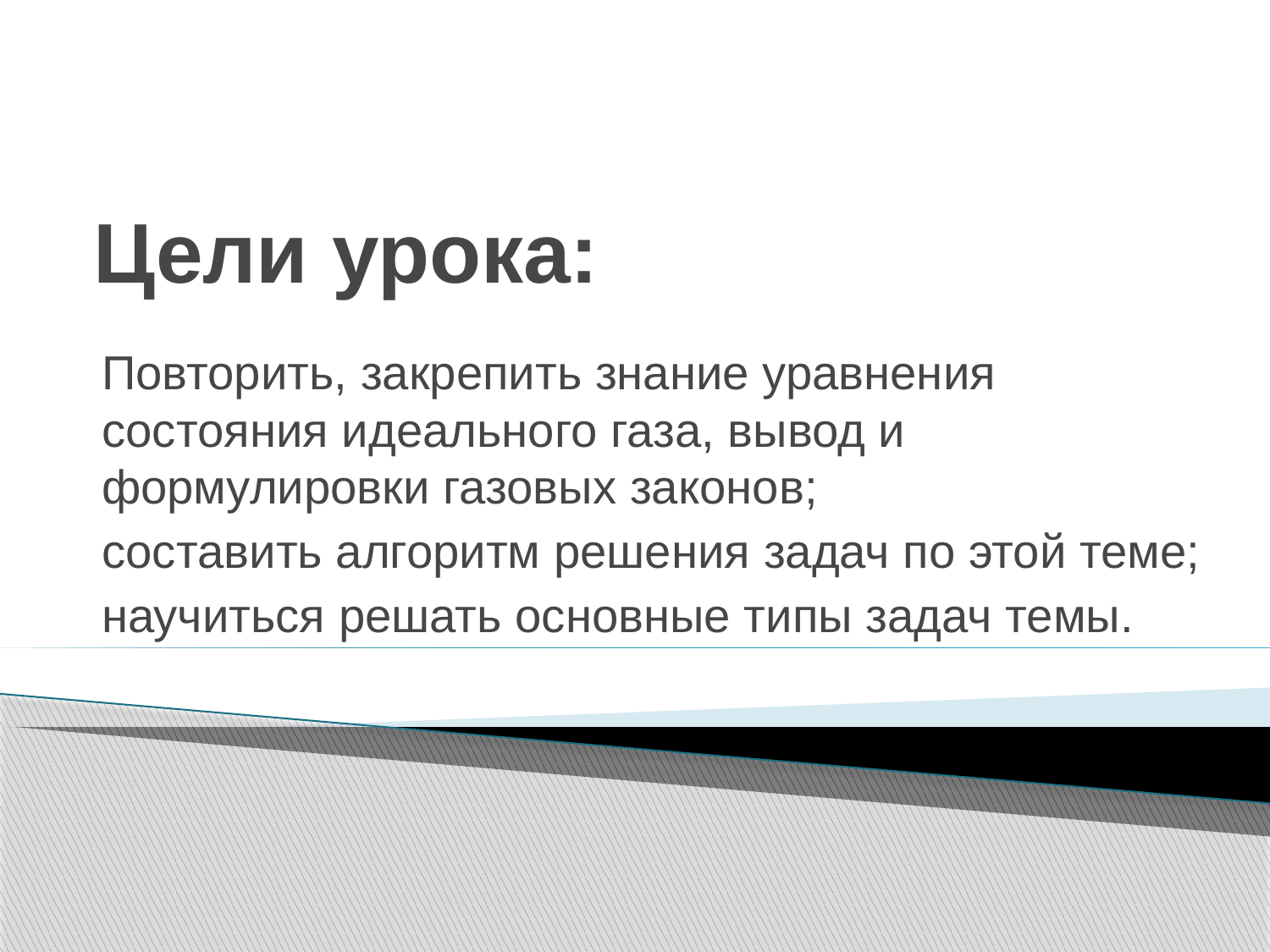

# Цели урока:
Повторить, закрепить знание уравнения состояния идеального газа, вывод и формулировки газовых законов;
составить алгоритм решения задач по этой теме;
научиться решать основные типы задач темы.